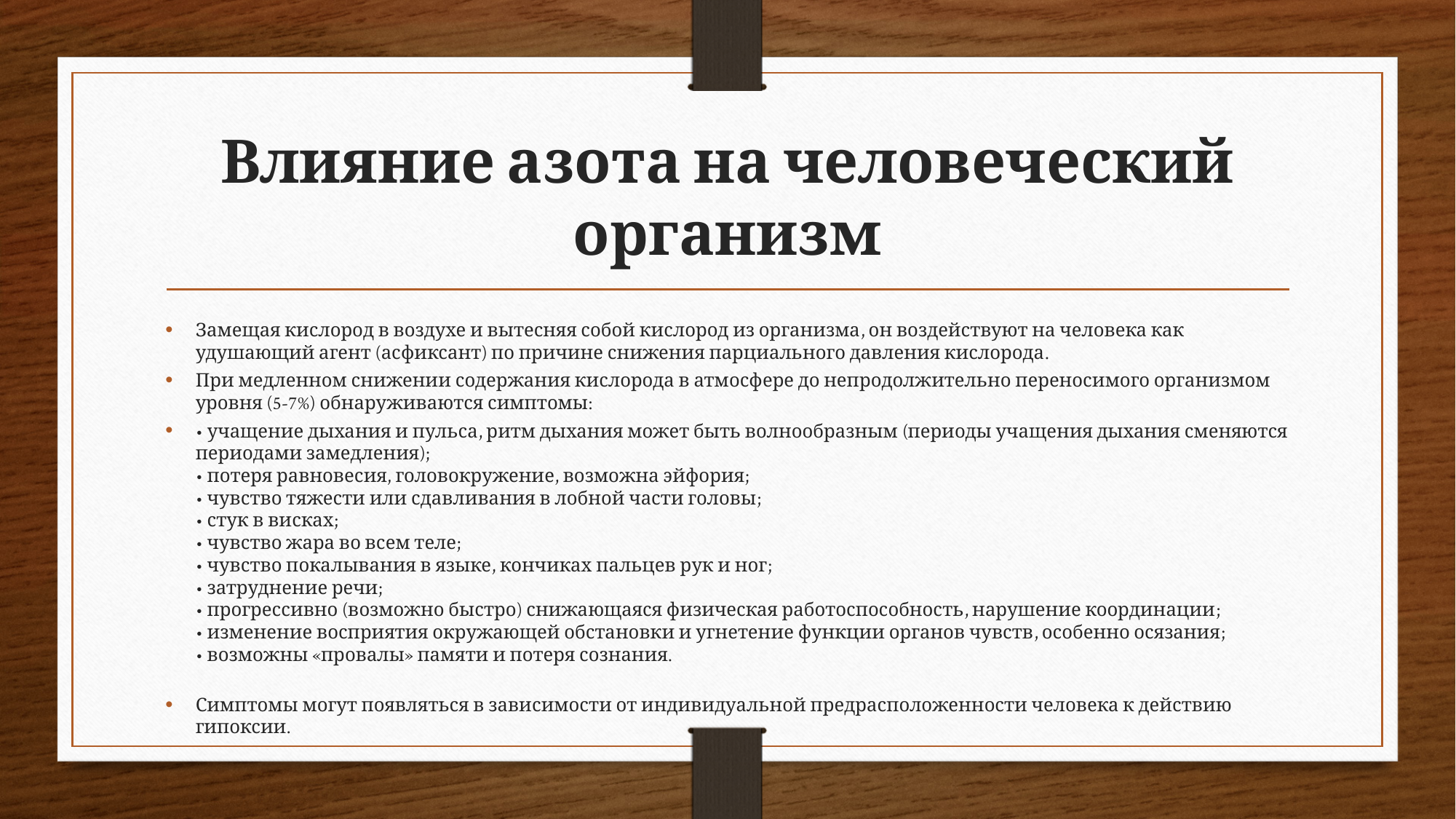

# Влияние азота на человеческий организм
Замещая кислород в воздухе и вытесняя собой кислород из организма, он воздействуют на человека как удушающий агент (асфиксант) по причине снижения парциального давления кислорода.
При медленном снижении содержания кислорода в атмосфере до непродолжительно переносимого организмом уровня (5-7%) обнаруживаются симптомы:
• учащение дыхания и пульса, ритм дыхания может быть волнообразным (периоды учащения дыхания сменяются периодами замедления);
• потеря равновесия, головокружение, возможна эйфория;
• чувство тяжести или сдавливания в лобной части головы;
• стук в висках;
• чувство жара во всем теле;
• чувство покалывания в языке, кончиках пальцев рук и ног;
• затруднение речи;
• прогрессивно (возможно быстро) снижающаяся физическая работоспособность, нарушение координации;
• изменение восприятия окружающей обстановки и угнетение функции органов чувств, особенно осязания;
• возможны «провалы» памяти и потеря сознания.
Симптомы могут появляться в зависимости от индивидуальной предрасположенности человека к действию гипоксии.